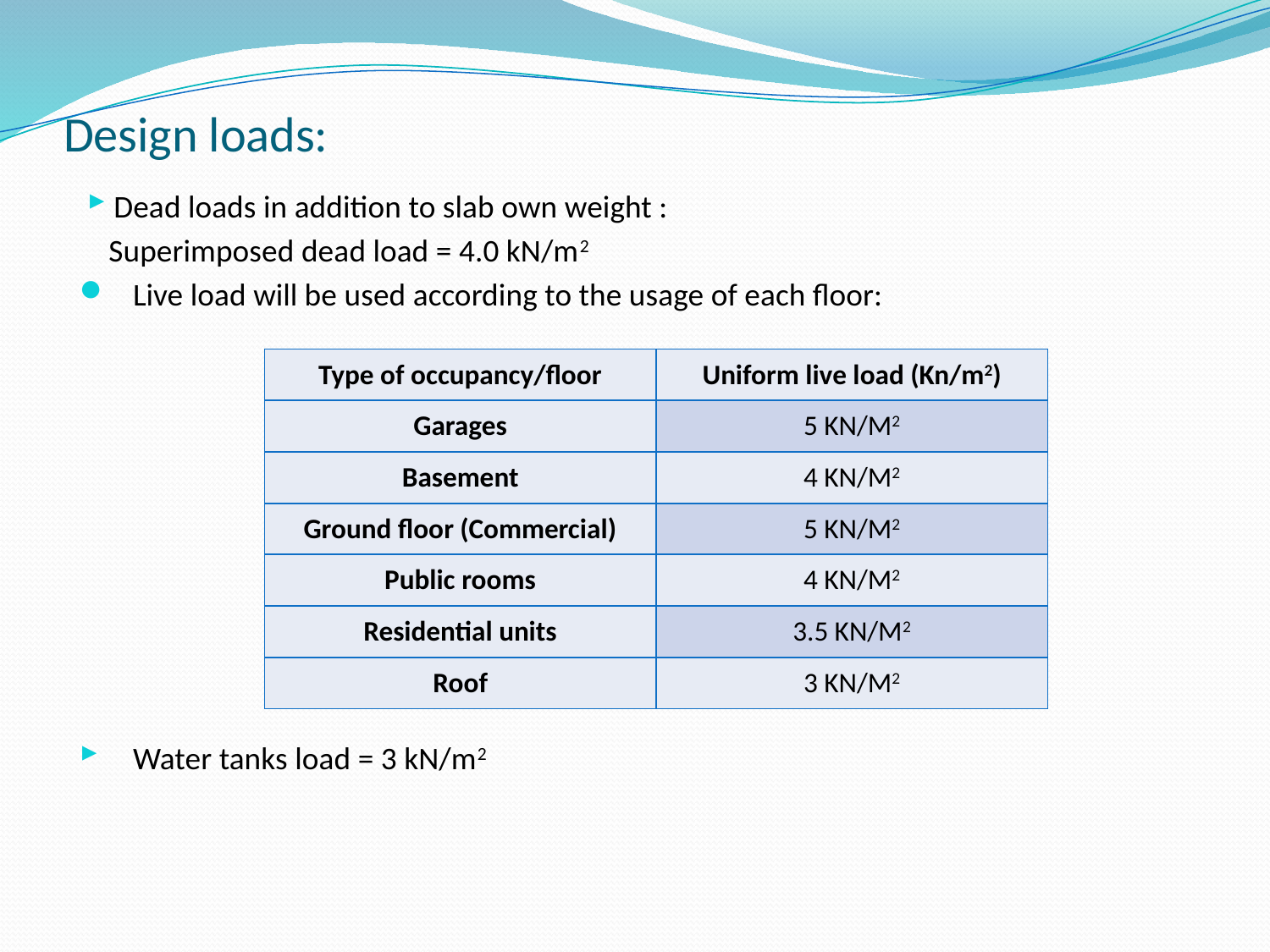

# Design loads:
Dead loads in addition to slab own weight :
    Superimposed dead load = 4.0 kN/m2
Live load will be used according to the usage of each floor:

Water tanks load = 3 kN/m2

| Type of occupancy/floor | Uniform live load (Kn/m2) |
| --- | --- |
| Garages | 5 KN/M2 |
| Basement | 4 KN/M2 |
| Ground floor (Commercial) | 5 KN/M2 |
| Public rooms | 4 KN/M2 |
| Residential units | 3.5 KN/M2 |
| Roof | 3 KN/M2 |